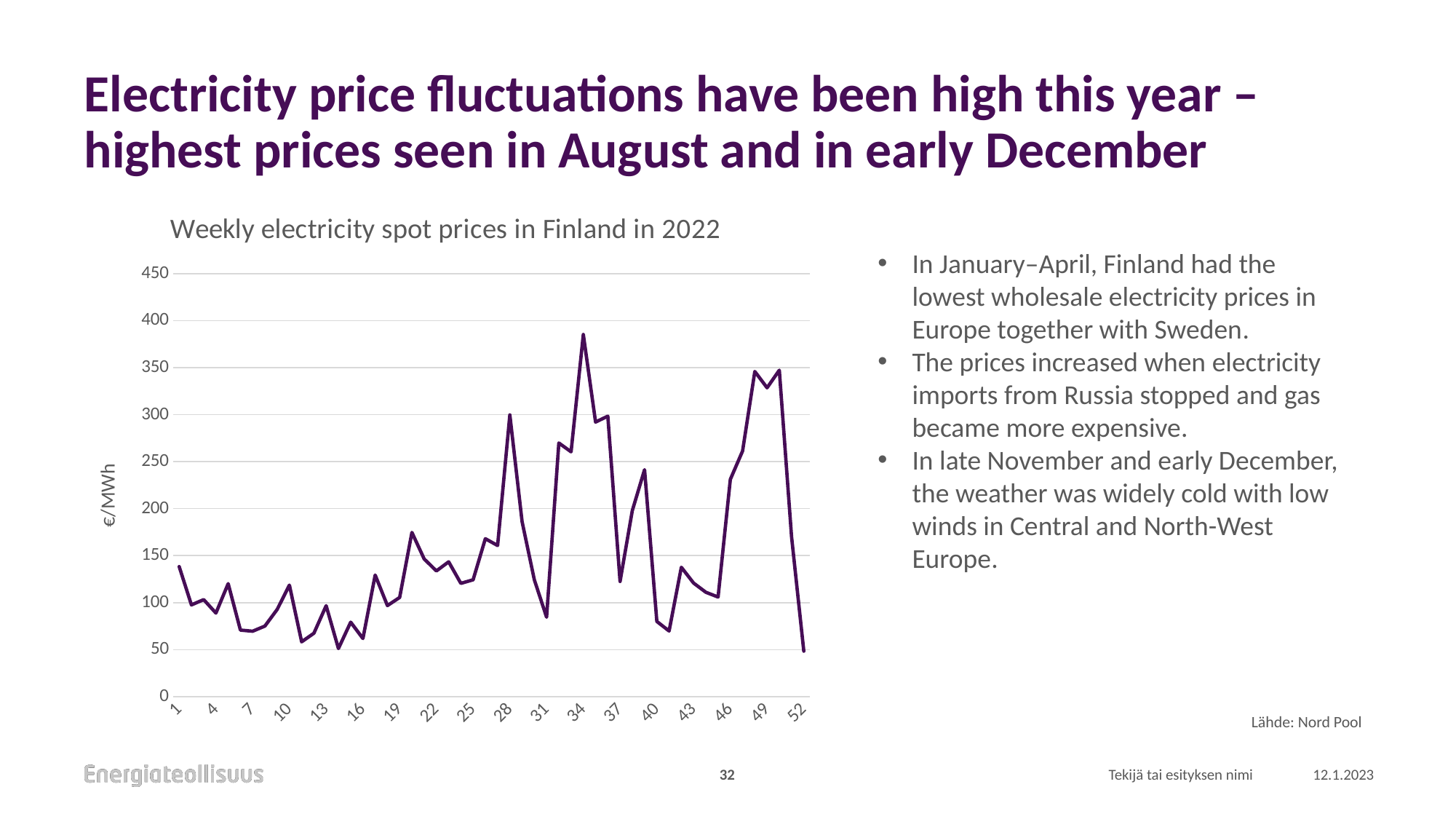

# Electricity price fluctuations have been high this year – highest prices seen in August and in early December

### Chart: Weekly electricity spot prices in Finland in 2022

| Category |  |
|---|---|
In January–April, Finland had the lowest wholesale electricity prices in Europe together with Sweden.
The prices increased when electricity imports from Russia stopped and gas became more expensive.
In late November and early December, the weather was widely cold with low winds in Central and North-West Europe.
Lähde: Nord Pool
32
Tekijä tai esityksen nimi
12.1.2023